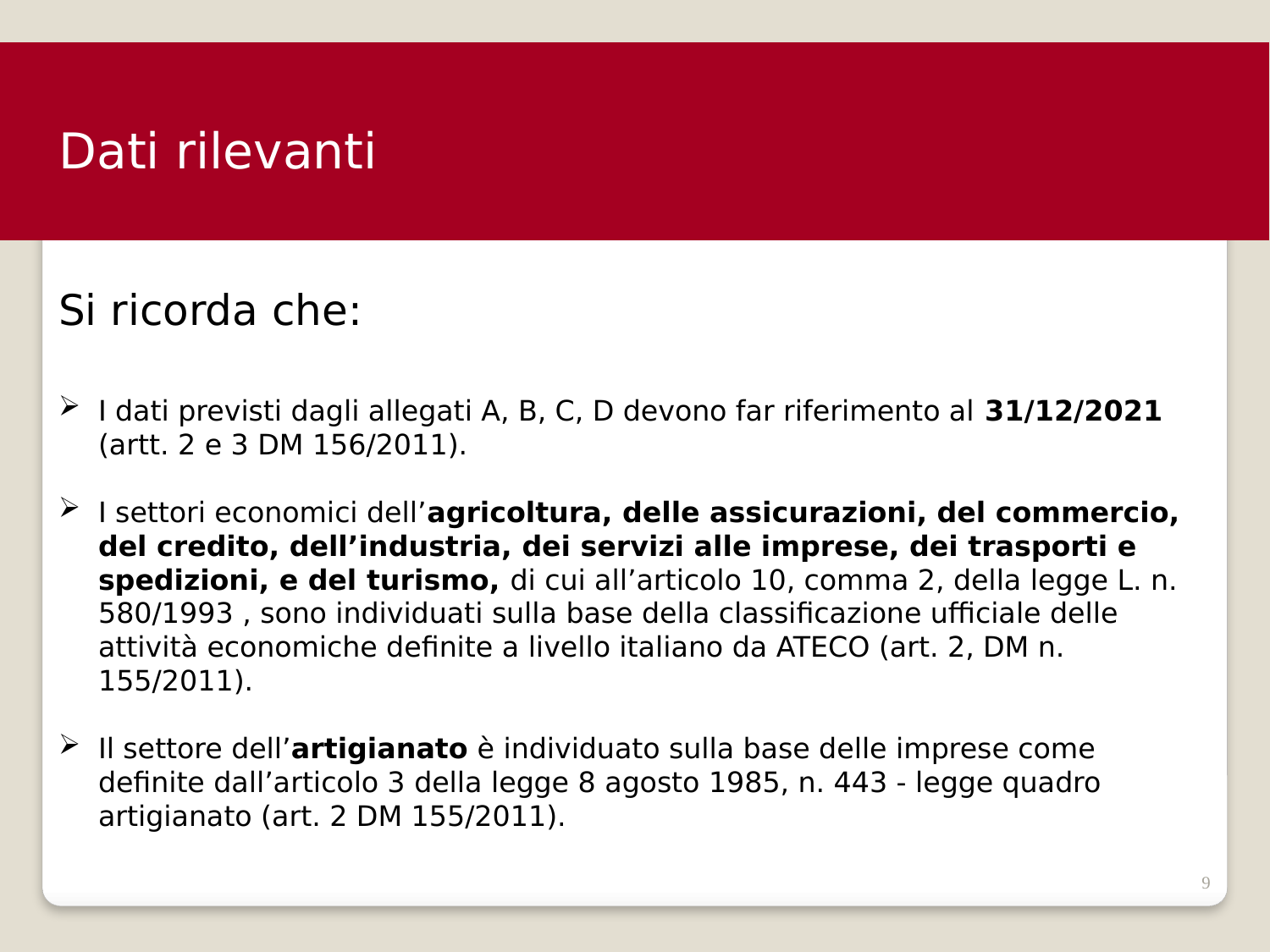

Dati rilevanti
Si ricorda che:

I dati previsti dagli allegati A, B, C, D devono far riferimento al 31/12/2021 (artt. 2 e 3 DM 156/2011).

I settori economici dell’agricoltura, delle assicurazioni, del commercio, del credito, dell’industria, dei servizi alle imprese, dei trasporti e spedizioni, e del turismo, di cui all’articolo 10, comma 2, della legge L. n. 580/1993 , sono individuati sulla base della classificazione ufficiale delle attività economiche definite a livello italiano da ATECO (art. 2, DM n. 155/2011).

Il settore dell’artigianato è individuato sulla base delle imprese come definite dall’articolo 3 della legge 8 agosto 1985, n. 443 - legge quadro artigianato (art. 2 DM 155/2011).
9